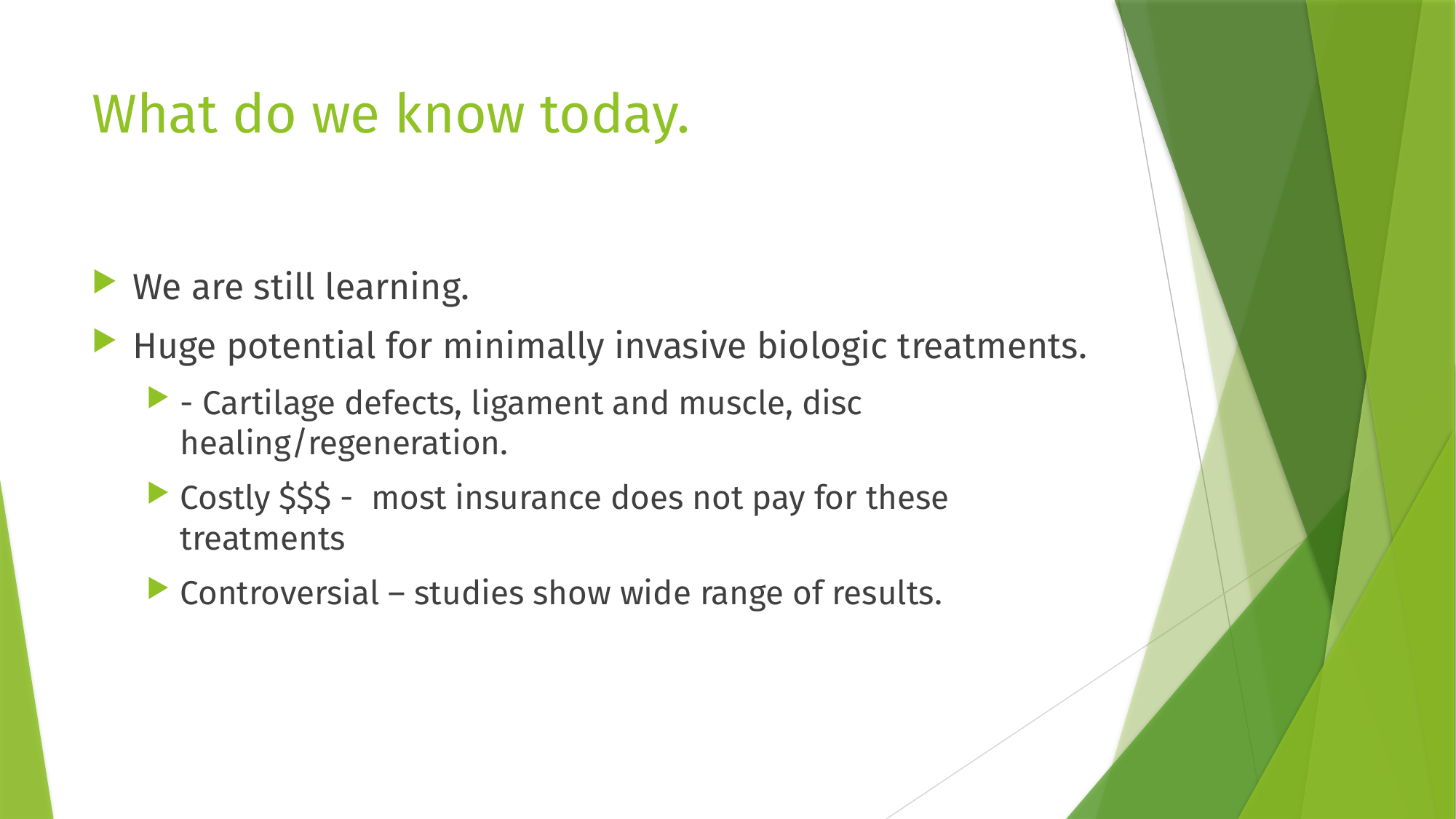

# What do we know today.
We are still learning.
Huge potential for minimally invasive biologic treatments.
- Cartilage defects, ligament and muscle, disc healing/regeneration.
Costly $$$ -  most insurance does not pay for these treatments
Controversial – studies show wide range of results.